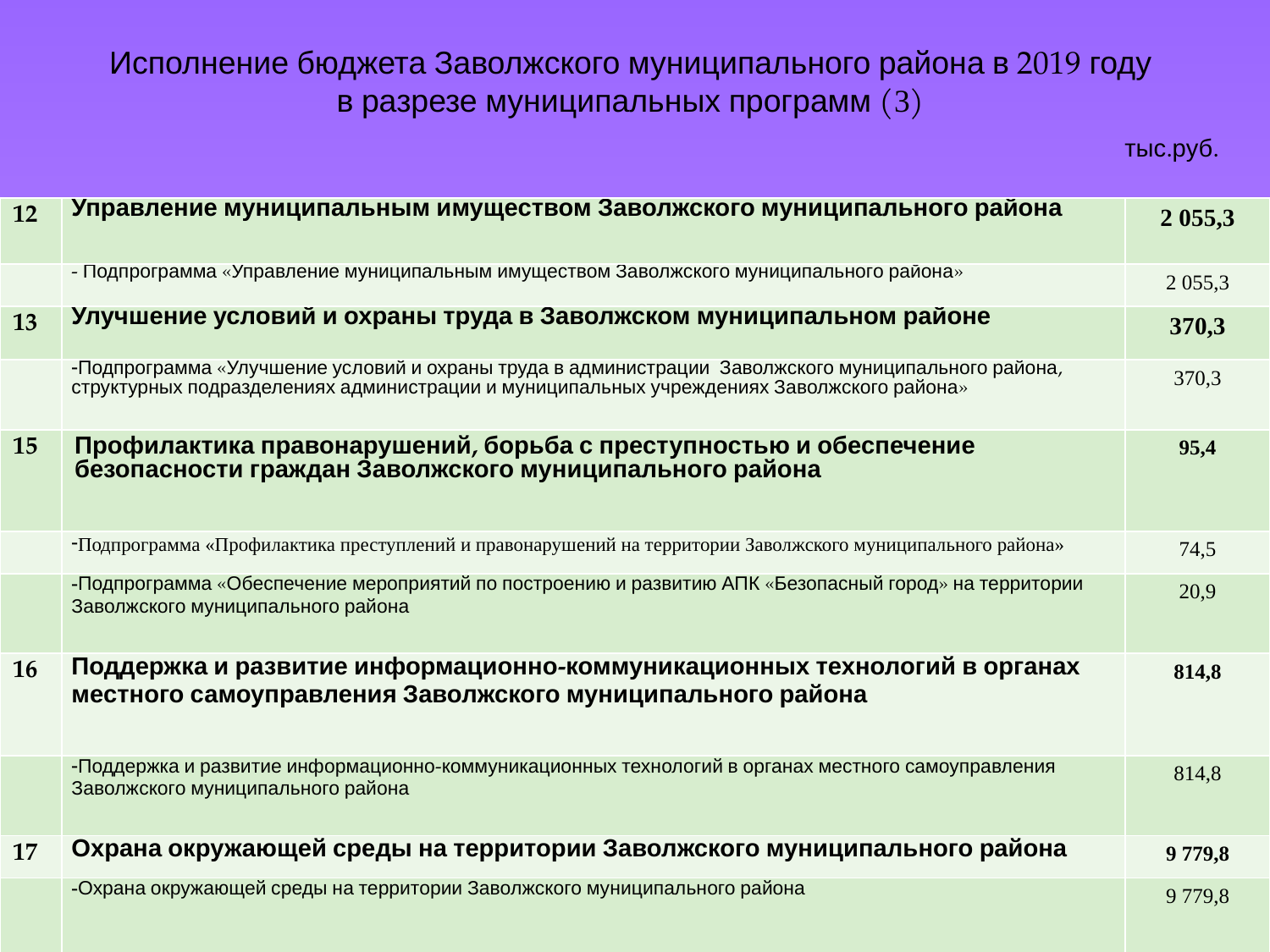

Исполнение бюджета Заволжского муниципального района в 2019 году
в разрезе муниципальных программ (3)
тыс.руб.
| 12 | Управление муниципальным имуществом Заволжского муниципального района | 2 055,3 |
| --- | --- | --- |
|  | - Подпрограмма «Управление муниципальным имуществом Заволжского муниципального района» | 2 055,3 |
| 13 | Улучшение условий и охраны труда в Заволжском муниципальном районе | 370,3 |
|  | Подпрограмма «Улучшение условий и охраны труда в администрации Заволжского муниципального района, структурных подразделениях администрации и муниципальных учреждениях Заволжского района» | 370,3 |
| 15 | Профилактика правонарушений, борьба с преступностью и обеспечение безопасности граждан Заволжского муниципального района | 95,4 |
|  | Подпрограмма «Профилактика преступлений и правонарушений на территории Заволжского муниципального района» | 74,5 |
|  | Подпрограмма «Обеспечение мероприятий по построению и развитию АПК «Безопасный город» на территории Заволжского муниципального района | 20,9 |
| 16 | Поддержка и развитие информационно-коммуникационных технологий в органах местного самоуправления Заволжского муниципального района | 814,8 |
|  | Поддержка и развитие информационно-коммуникационных технологий в органах местного самоуправления Заволжского муниципального района | 814,8 |
| 17 | Охрана окружающей среды на территории Заволжского муниципального района | 9 779,8 |
|  | Охрана окружающей среды на территории Заволжского муниципального района | 9 779,8 |